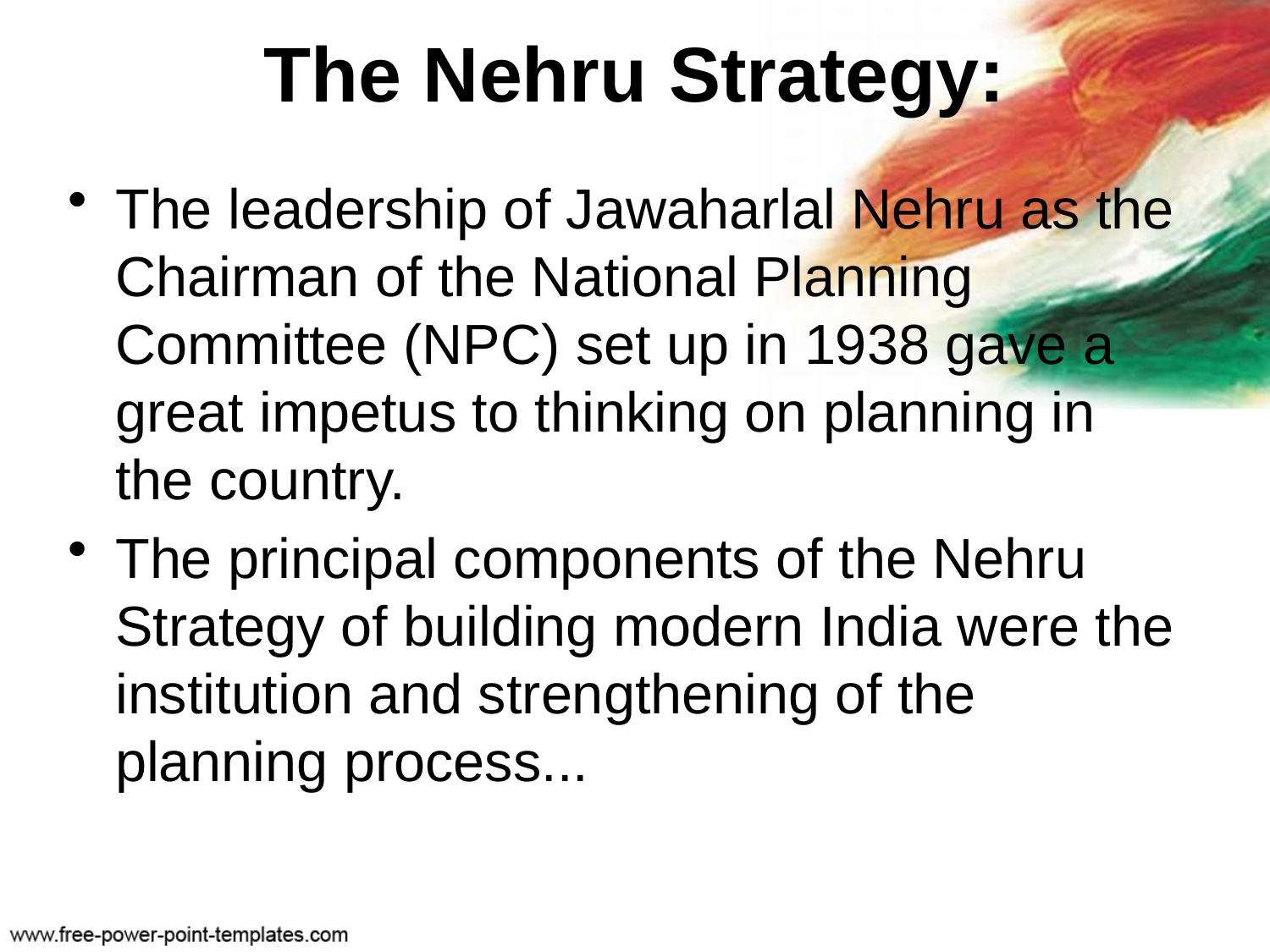

# The Nehru Strategy:
The leadership of Jawaharlal Nehru as the Chairman of the National Planning Committee (NPC) set up in 1938 gave a great impetus to thinking on planning in the country.
The principal components of the Nehru Strategy of building modern India were the institution and strengthening of the planning process...